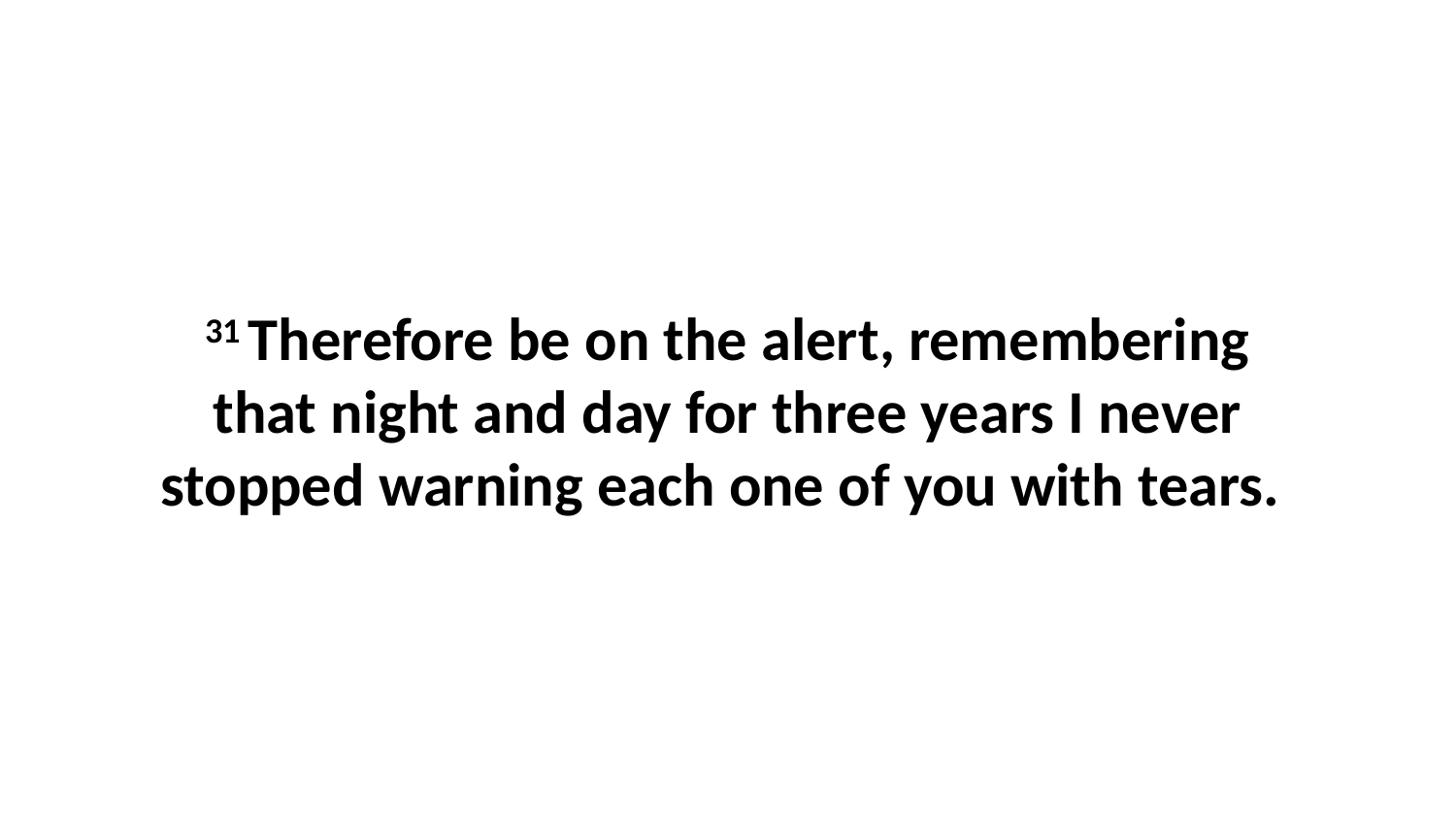

31 Therefore be on the alert, remembering that night and day for three years I never stopped warning each one of you with tears.